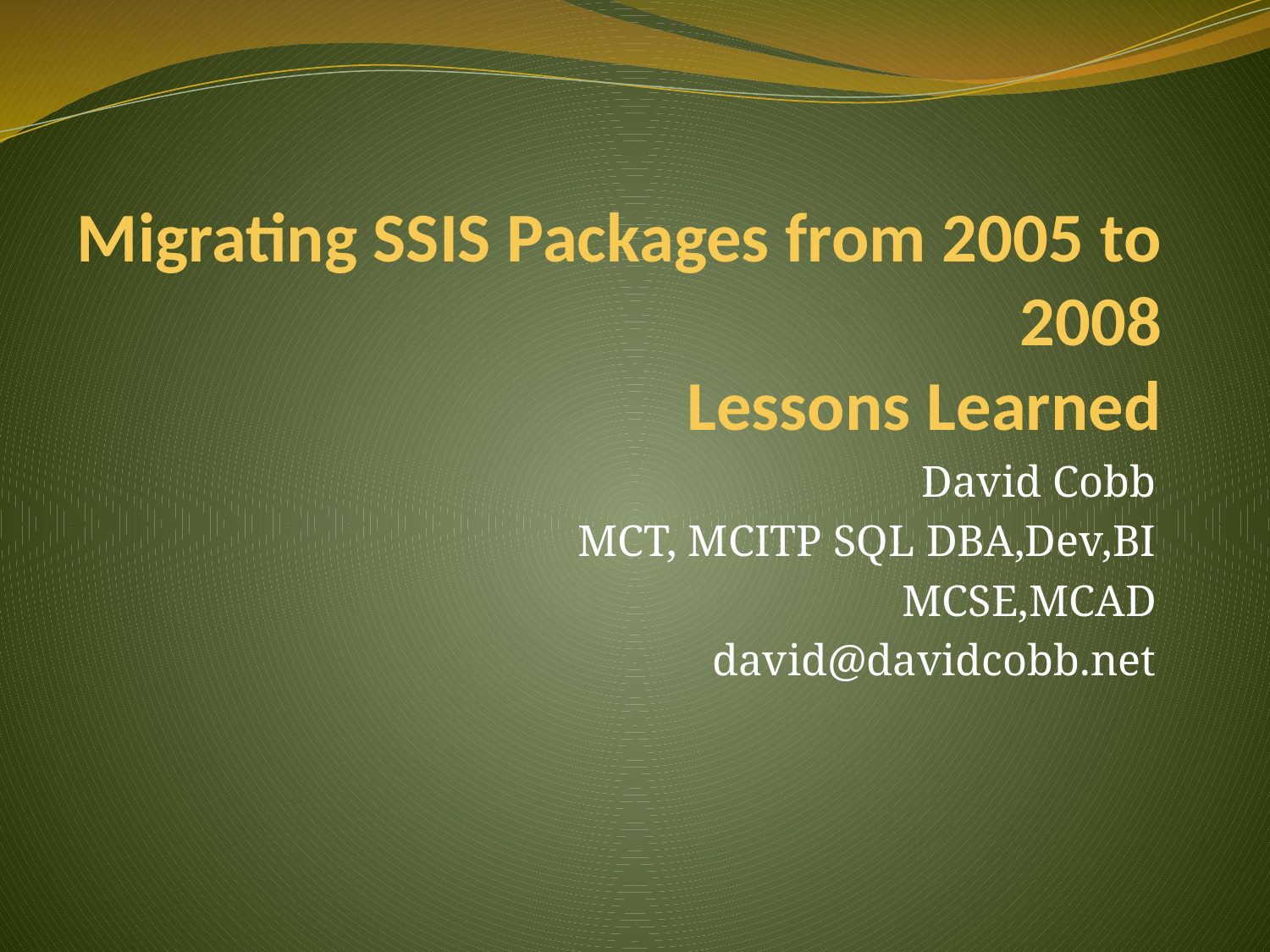

# Migrating SSIS Packages from 2005 to 2008 Lessons Learned
David Cobb
MCT, MCITP SQL DBA,Dev,BI
MCSE,MCAD
david@davidcobb.net